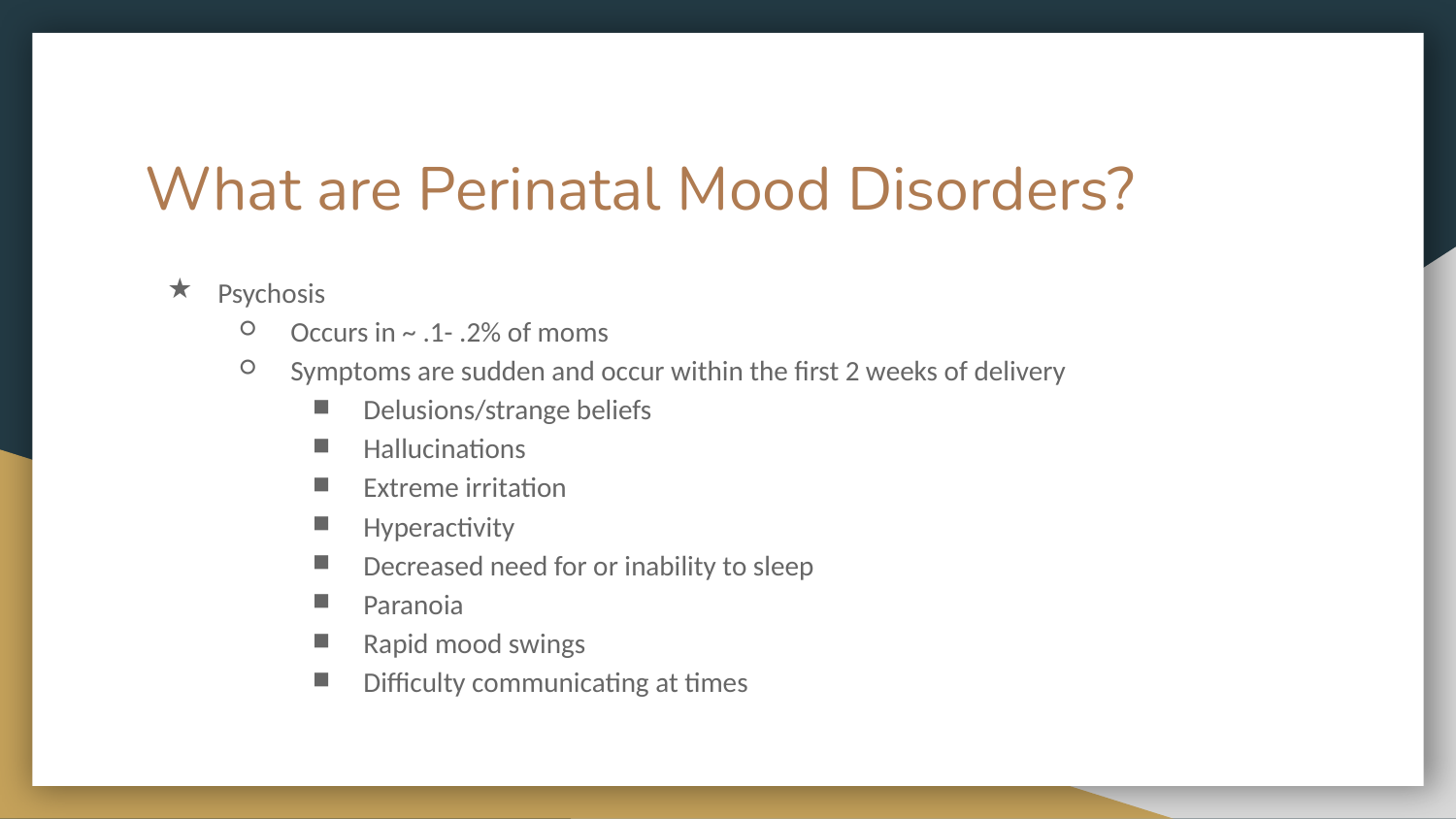

# What are Perinatal Mood Disorders?
Psychosis
Occurs in ~ .1- .2% of moms
Symptoms are sudden and occur within the first 2 weeks of delivery
Delusions/strange beliefs
Hallucinations
Extreme irritation
Hyperactivity
Decreased need for or inability to sleep
Paranoia
Rapid mood swings
Difficulty communicating at times